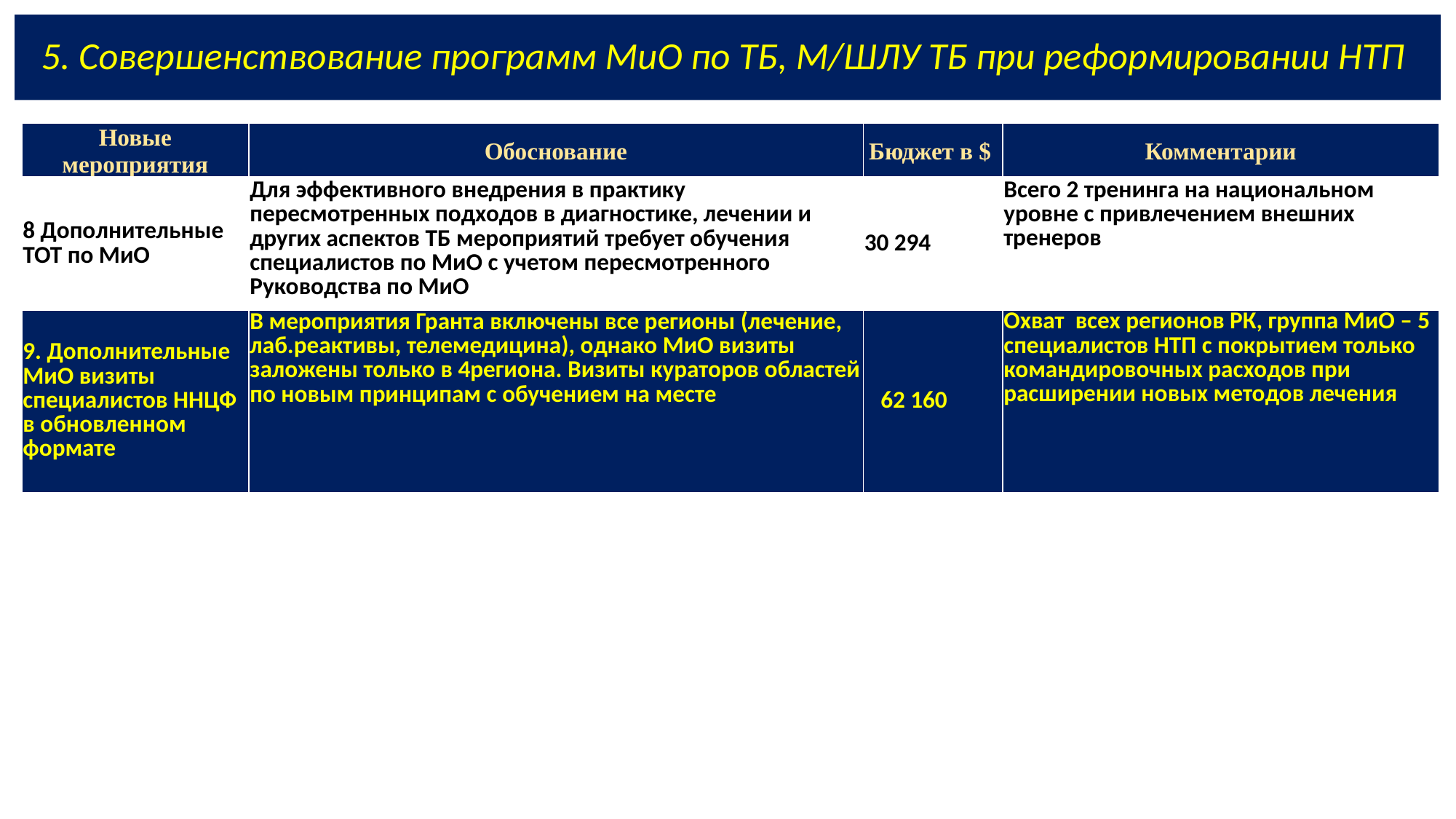

# 5. Совершенствование программ МиО по ТБ, М/ШЛУ ТБ при реформировании НТП
| Новые мероприятия | Обоснование | Бюджет в $ | Комментарии |
| --- | --- | --- | --- |
| 8 Дополнительные ТОТ по МиО | Для эффективного внедрения в практику пересмотренных подходов в диагностике, лечении и других аспектов ТБ мероприятий требует обучения специалистов по МиО с учетом пересмотренного Руководства по МиО | 30 294 | Всего 2 тренинга на национальном уровне с привлечением внешних тренеров |
| 9. Дополнительные МиО визиты специалистов ННЦФ в обновленном формате | В мероприятия Гранта включены все регионы (лечение, лаб.реактивы, телемедицина), однако МиО визиты заложены только в 4региона. Визиты кураторов областей по новым принципам с обучением на месте | 62 160 | Охват всех регионов РК, группа МиО – 5 специалистов НТП с покрытием только командировочных расходов при расширении новых методов лечения |